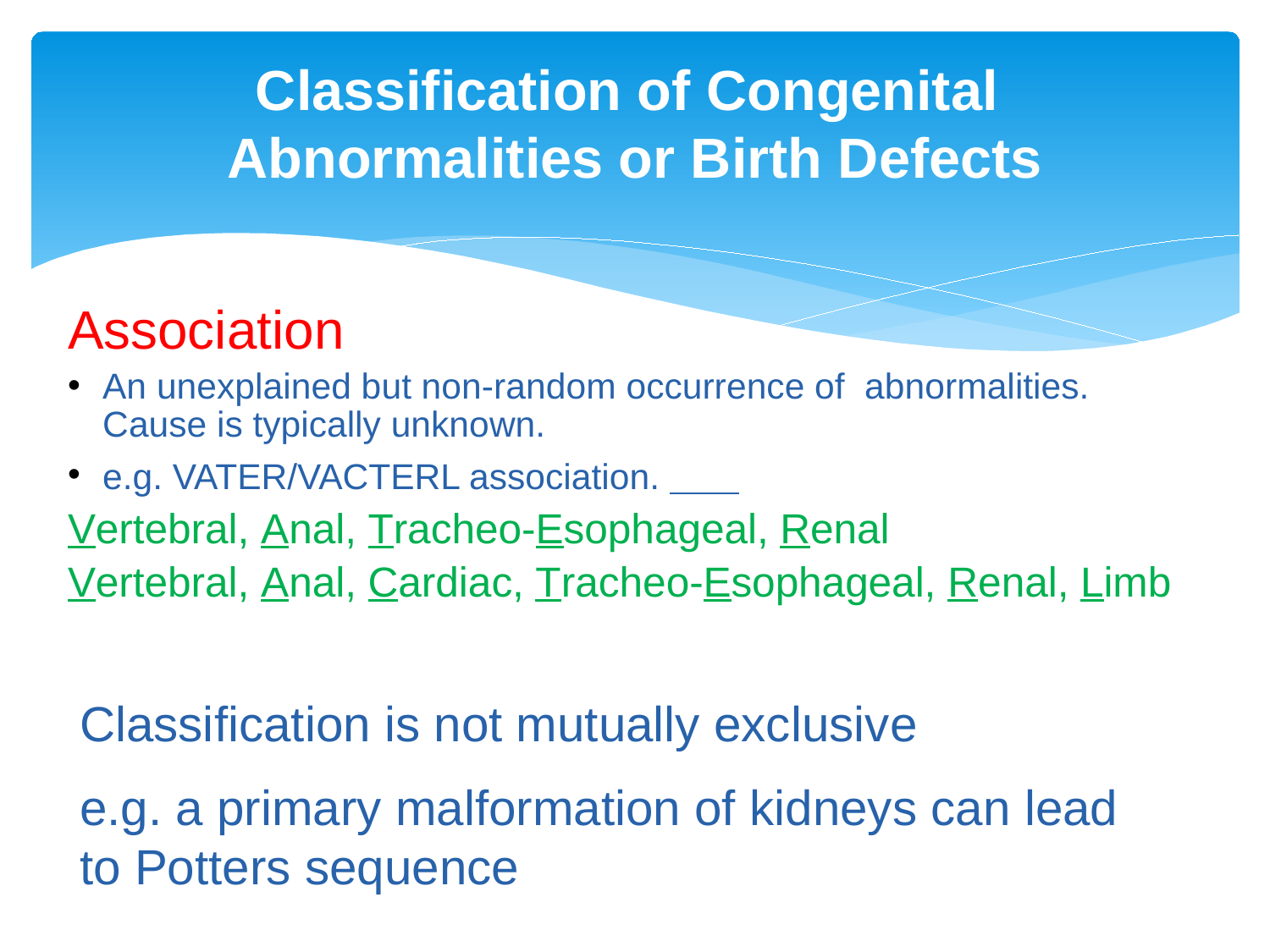

# Classification of Congenital Abnormalities or Birth Defects
Association
An unexplained but non-random occurrence of  abnormalities. Cause is typically unknown.
e.g. VATER/VACTERL association.
Vertebral, Anal, Tracheo-Esophageal, Renal
Vertebral, Anal, Cardiac, Tracheo-Esophageal, Renal, Limb
Classification is not mutually exclusive
e.g. a primary malformation of kidneys can lead to Potters sequence